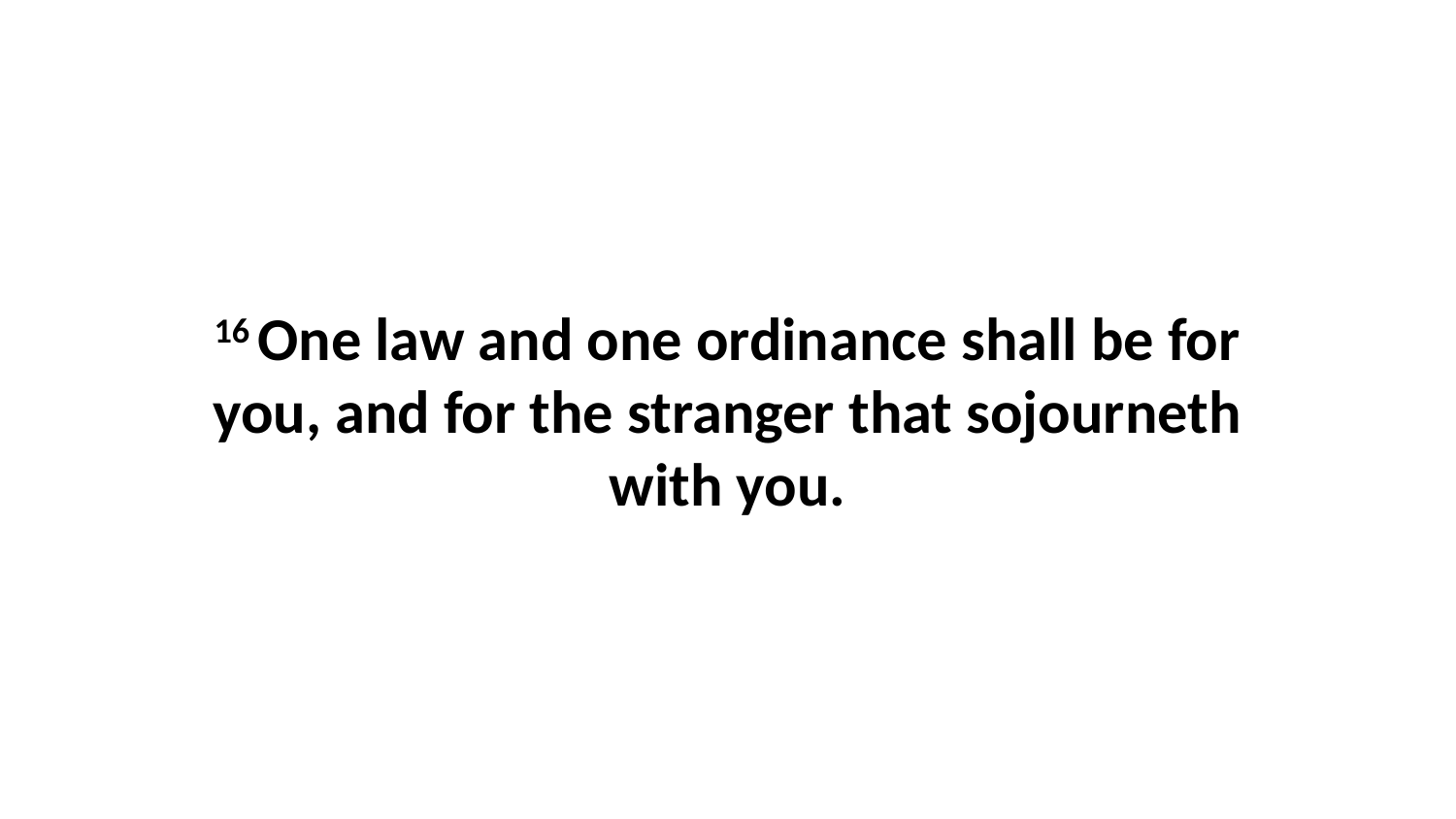

16 One law and one ordinance shall be for you, and for the stranger that sojourneth with you.